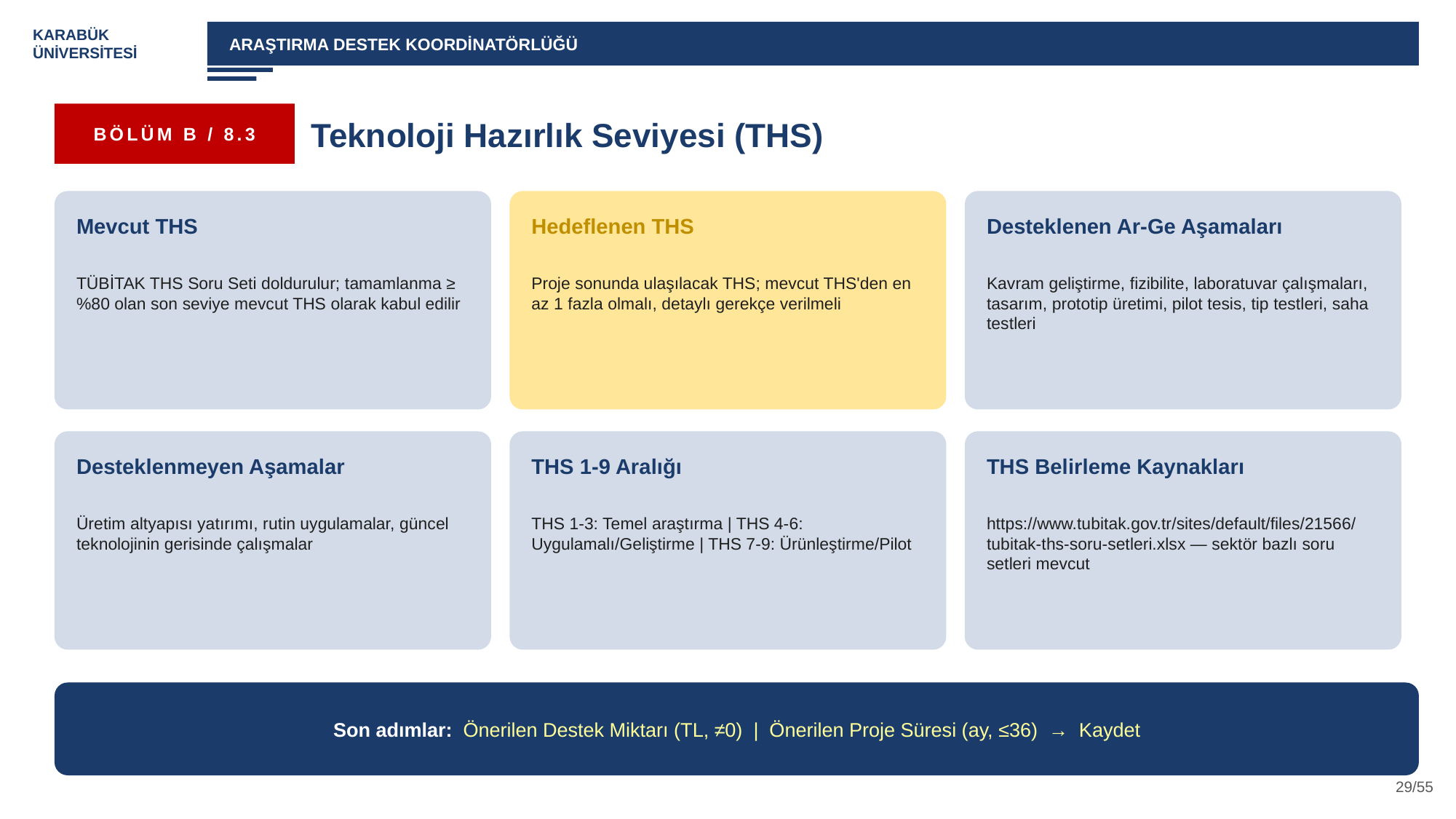

KARABÜK
ÜNİVERSİTESİ

ARAŞTIRMA DESTEK KOORDİNATÖRLÜĞÜ

BÖLÜM B / 8.3
Teknoloji Hazırlık Seviyesi (THS)

Mevcut THS
Hedeflenen THS
Desteklenen Ar-Ge Aşamaları
TÜBİTAK THS Soru Seti doldurulur; tamamlanma ≥%80 olan son seviye mevcut THS olarak kabul edilir
Proje sonunda ulaşılacak THS; mevcut THS'den en az 1 fazla olmalı, detaylı gerekçe verilmeli
Kavram geliştirme, fizibilite, laboratuvar çalışmaları, tasarım, prototip üretimi, pilot tesis, tip testleri, saha testleri

Desteklenmeyen Aşamalar
THS 1-9 Aralığı
THS Belirleme Kaynakları
Üretim altyapısı yatırımı, rutin uygulamalar, güncel teknolojinin gerisinde çalışmalar
THS 1-3: Temel araştırma | THS 4-6: Uygulamalı/Geliştirme | THS 7-9: Ürünleştirme/Pilot
https://www.tubitak.gov.tr/sites/default/files/21566/tubitak-ths-soru-setleri.xlsx — sektör bazlı soru setleri mevcut

Son adımlar:  Önerilen Destek Miktarı (TL, ≠0)  |  Önerilen Proje Süresi (ay, ≤36)  →  Kaydet
29/55